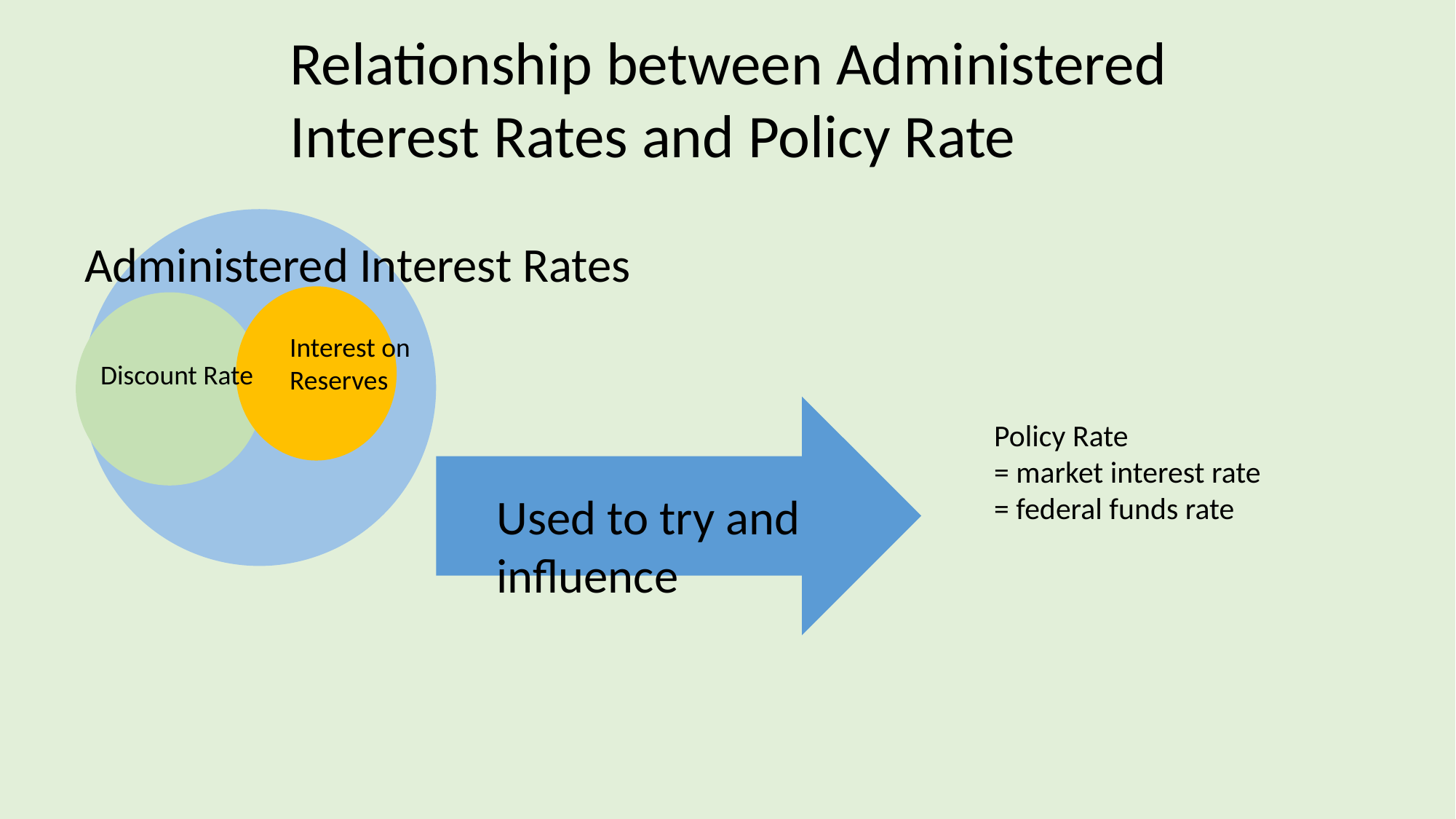

Relationship between Administered Interest Rates and Policy Rate

Administered Interest Rates

Interest on Reserves
Discount Rate

Policy Rate
= market interest rate
= federal funds rate
Used to try and influence